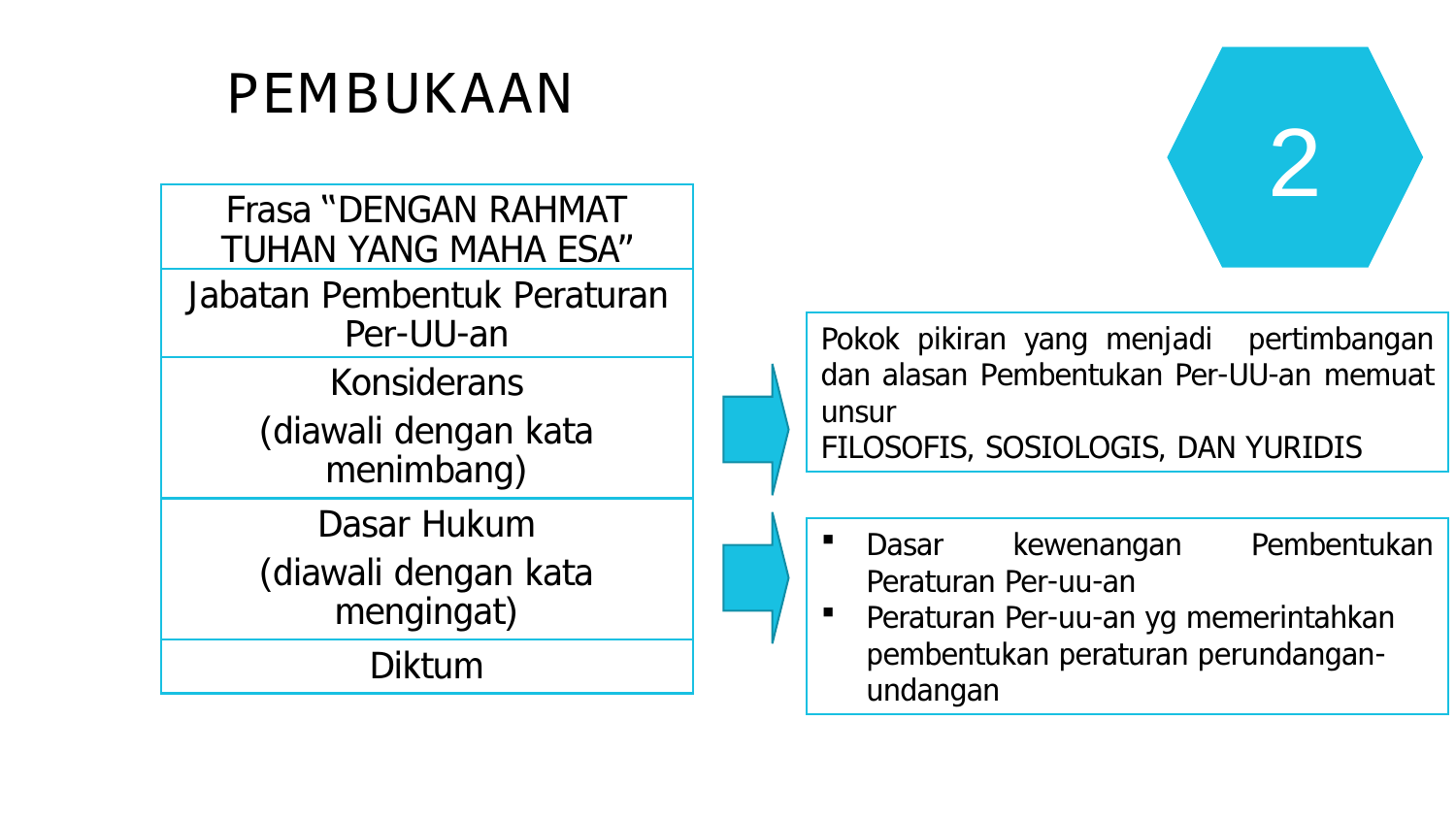

2
PEMBUKAAN
Frasa “DENGAN RAHMAT TUHAN YANG MAHA ESA”
Jabatan Pembentuk Peraturan Per-UU-an
Pokok pikiran yang menjadi  pertimbangan dan alasan Pembentukan Per-UU-an memuat unsur
FILOSOFIS, SOSIOLOGIS, DAN YURIDIS
Konsiderans
(diawali dengan kata menimbang)

Dasar Hukum
(diawali dengan kata mengingat)

Dasar kewenangan Pembentukan Peraturan Per-uu-an
Peraturan Per-uu-an yg memerintahkan pembentukan peraturan perundangan-undangan
Diktum